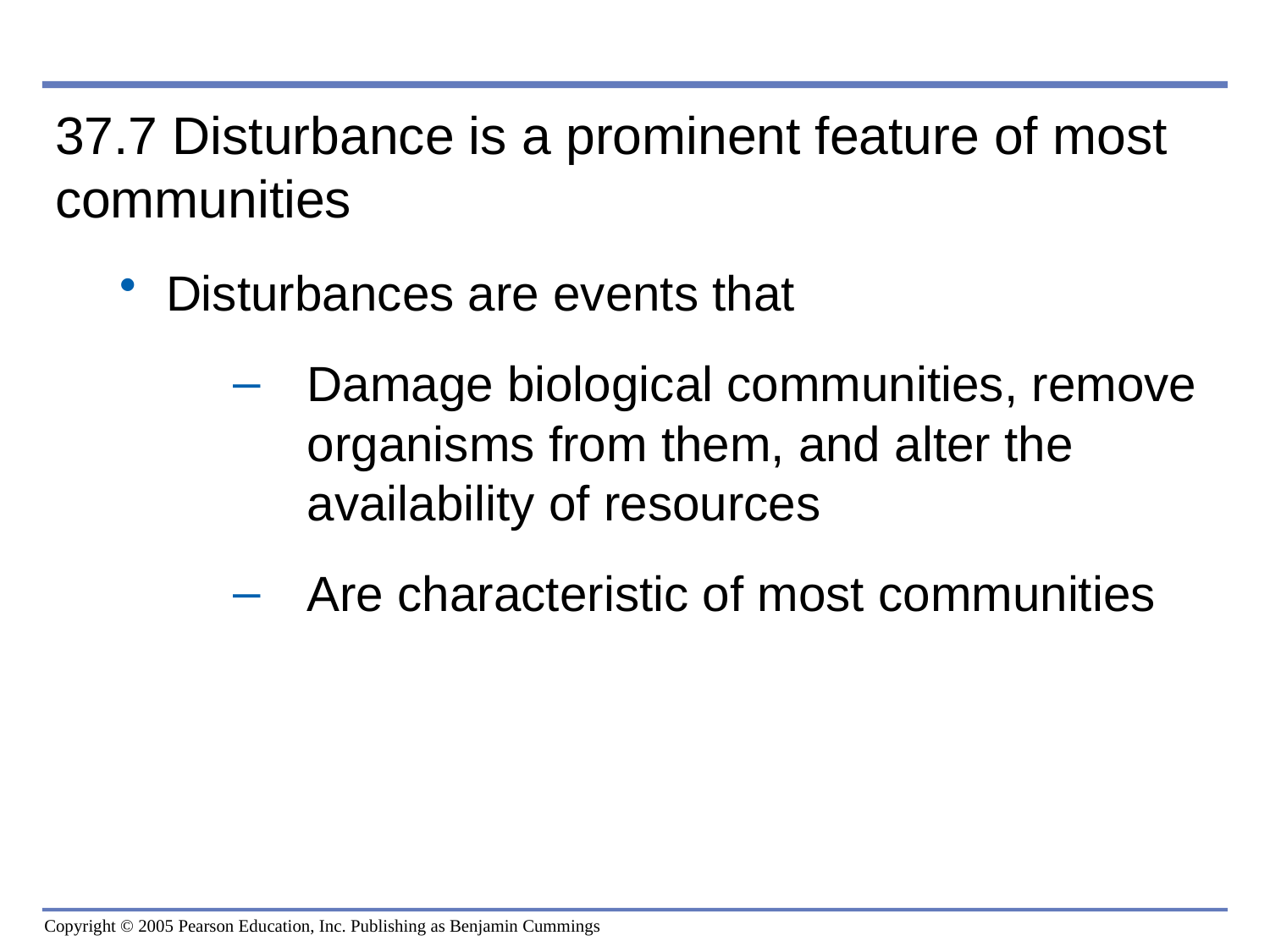

0
37.7 Disturbance is a prominent feature of most communities
Disturbances are events that
Damage biological communities, remove organisms from them, and alter the availability of resources
Are characteristic of most communities